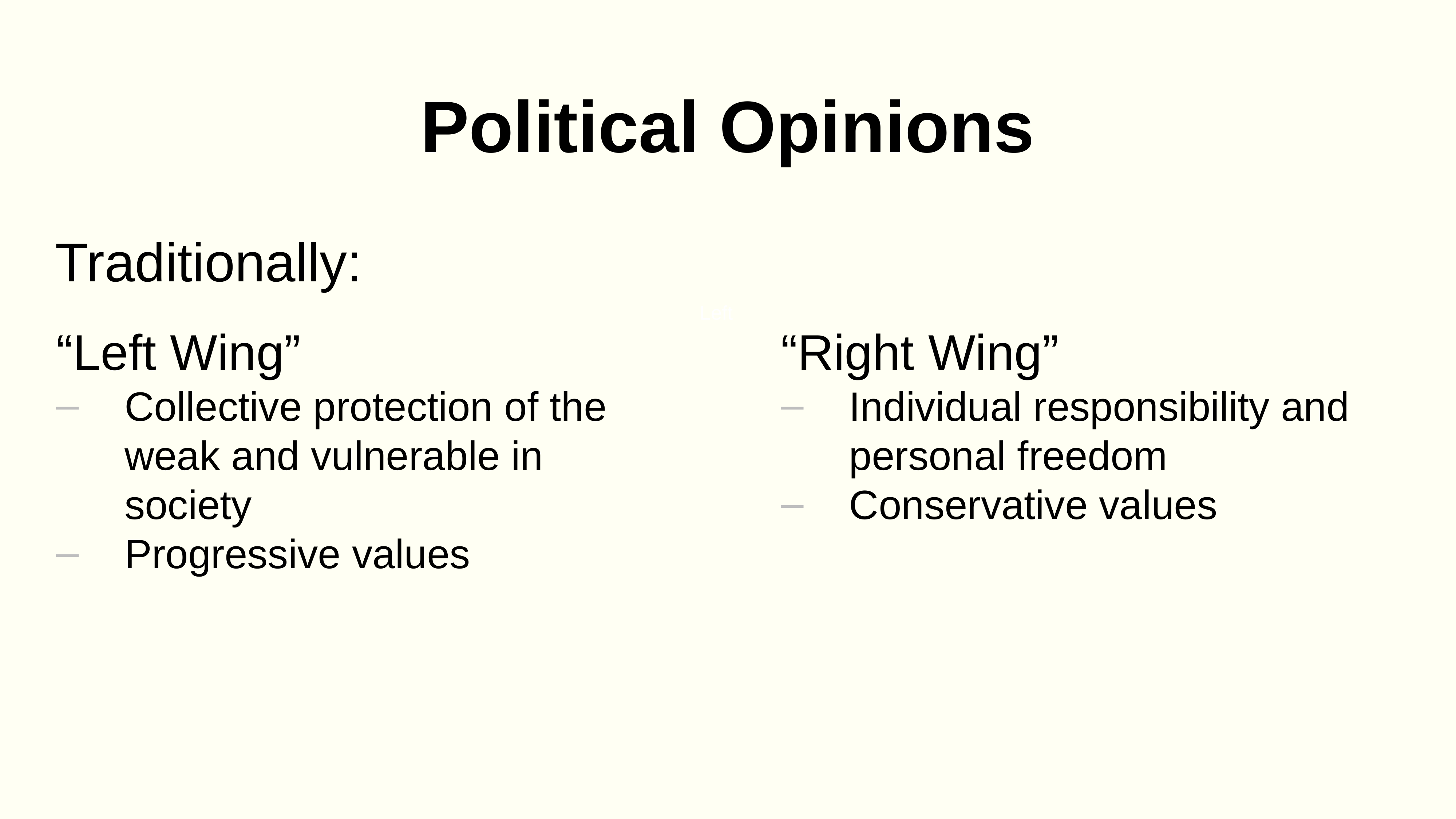

Political Opinions

Traditionally:
| Left |  |
| --- | --- |
|  |  |
|  |  |
|  |  |
“Left Wing”
Collective protection of the weak and vulnerable in society
Progressive values
“Right Wing”
Individual responsibility and personal freedom
Conservative values